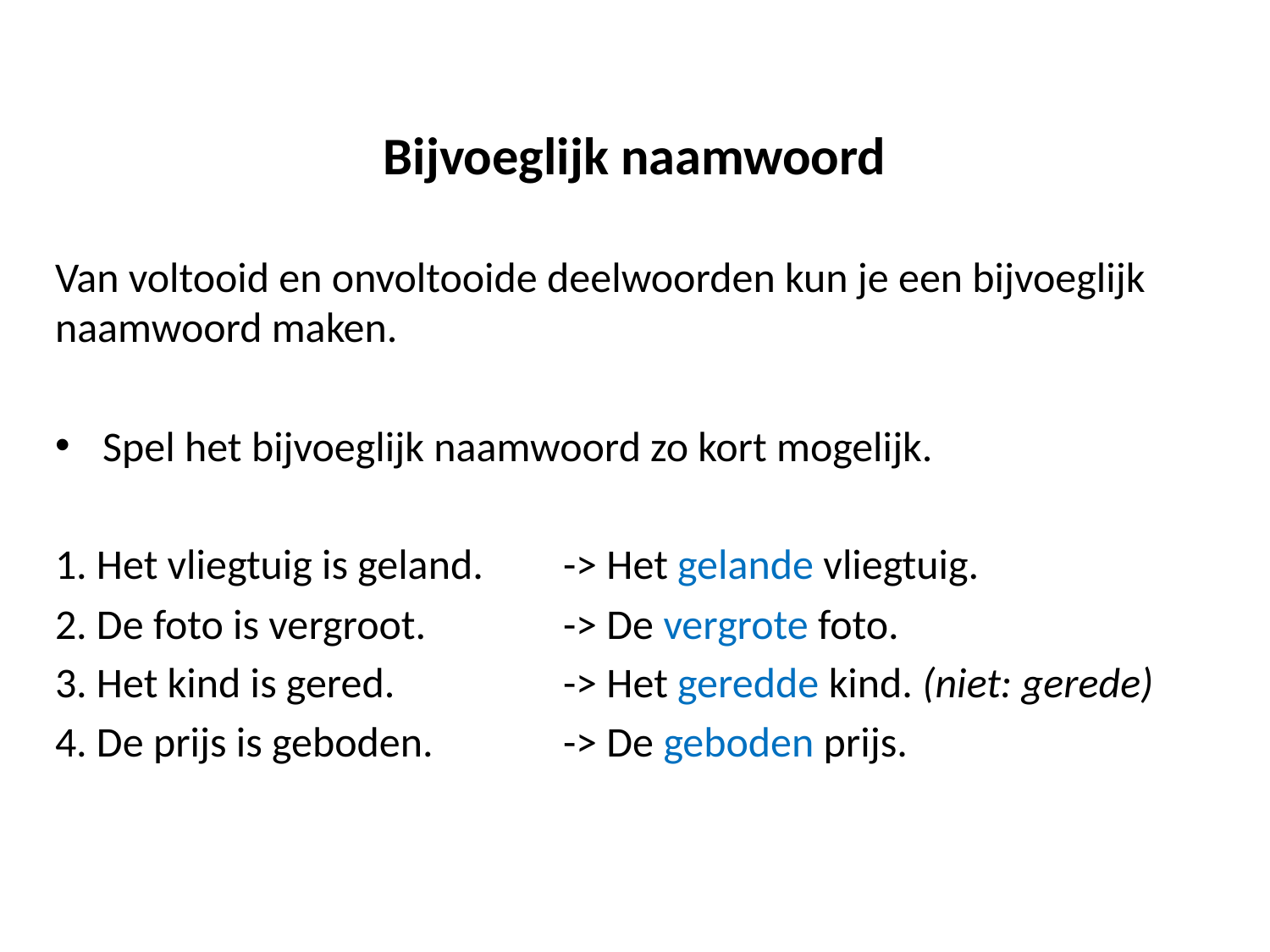

# Bijvoeglijk naamwoord
Van voltooid en onvoltooide deelwoorden kun je een bijvoeglijk naamwoord maken.

Spel het bijvoeglijk naamwoord zo kort mogelijk.

1. Het vliegtuig is geland. 	-> Het gelande vliegtuig.
2. De foto is vergroot.		-> De vergrote foto.
3. Het kind is gered.		-> Het geredde kind. (niet: gerede)
4. De prijs is geboden.		-> De geboden prijs.